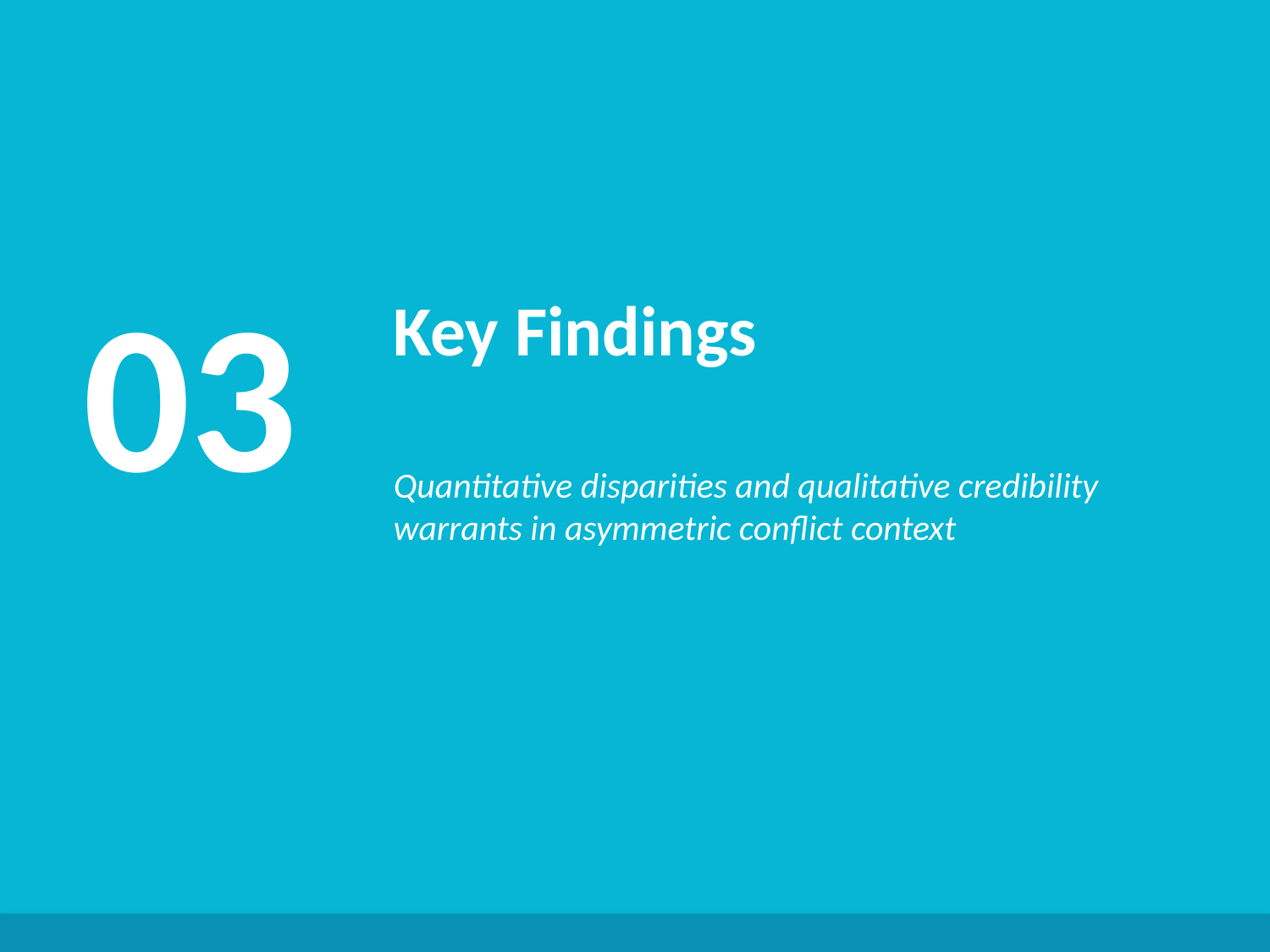

Results Overview
03
Key Findings
Quantitative disparities and qualitative credibility warrants in asymmetric conflict context
Generated by AI Scholar Frontier